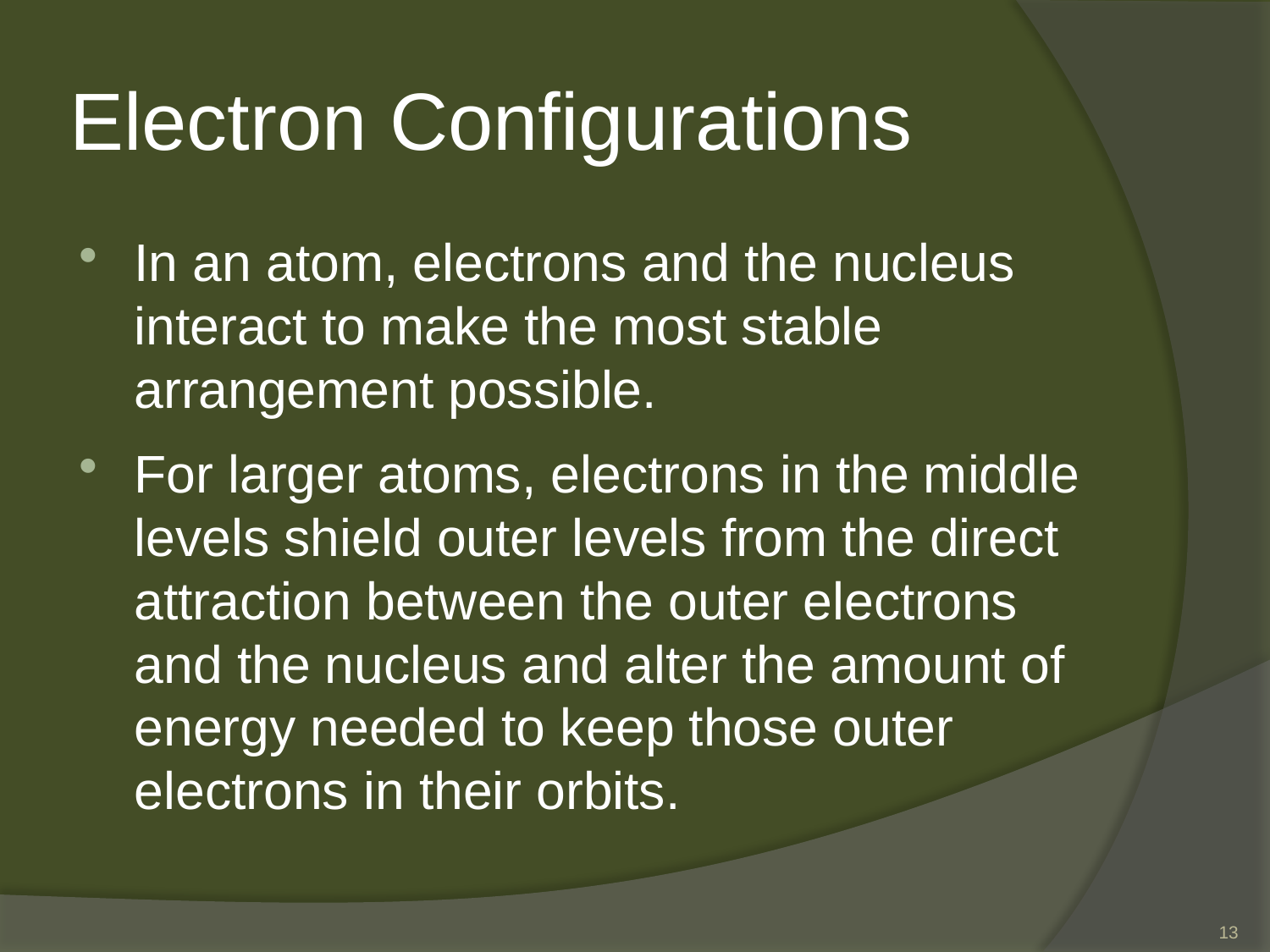

# Electron Configurations
In an atom, electrons and the nucleus interact to make the most stable arrangement possible.
For larger atoms, electrons in the middle levels shield outer levels from the direct attraction between the outer electrons and the nucleus and alter the amount of energy needed to keep those outer electrons in their orbits.

13